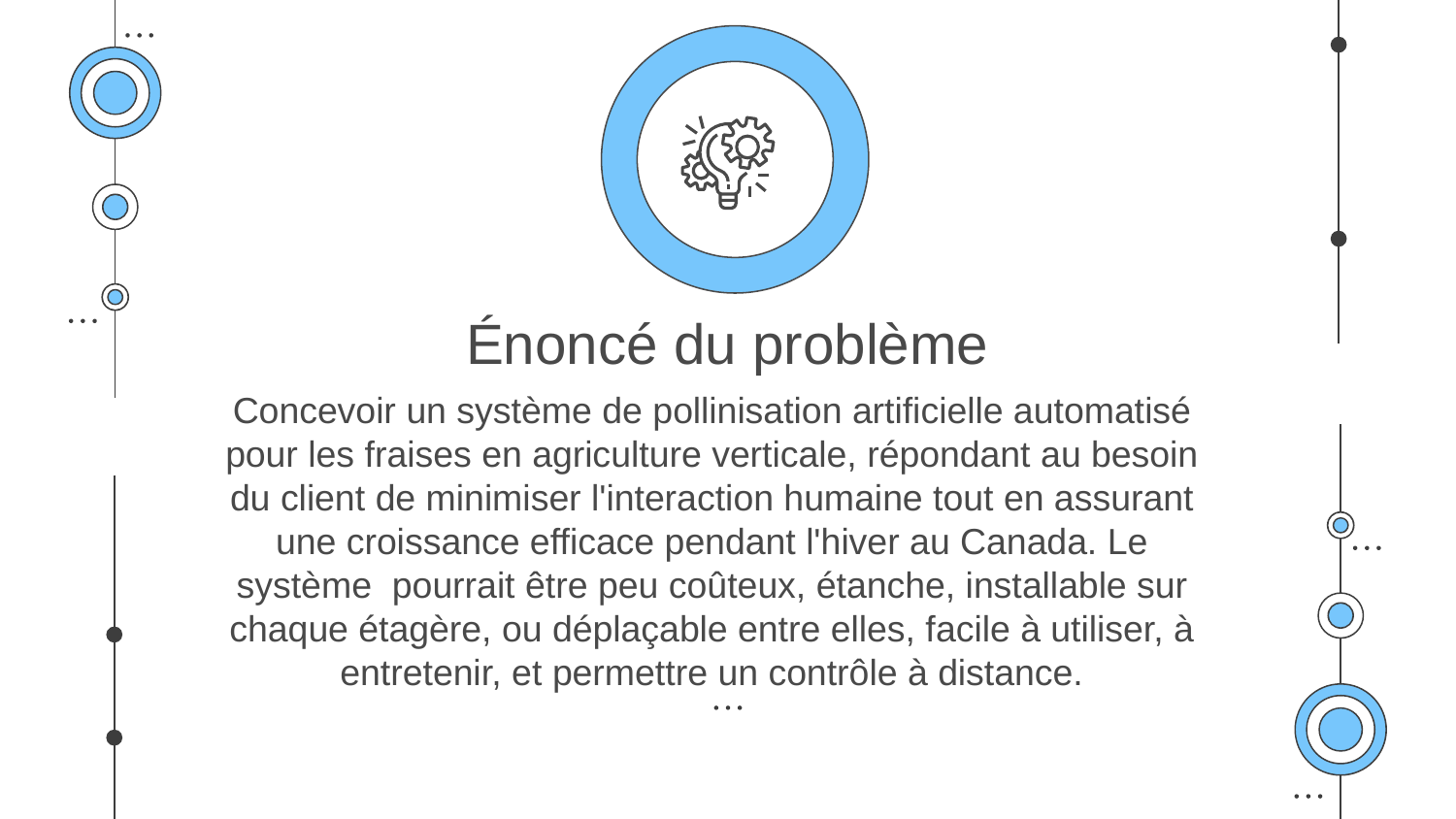

# Énoncé du problème
Concevoir un système de pollinisation artificielle automatisé pour les fraises en agriculture verticale, répondant au besoin du client de minimiser l'interaction humaine tout en assurant une croissance efficace pendant l'hiver au Canada. Le système  pourrait être peu coûteux, étanche, installable sur chaque étagère, ou déplaçable entre elles, facile à utiliser, à entretenir, et permettre un contrôle à distance.